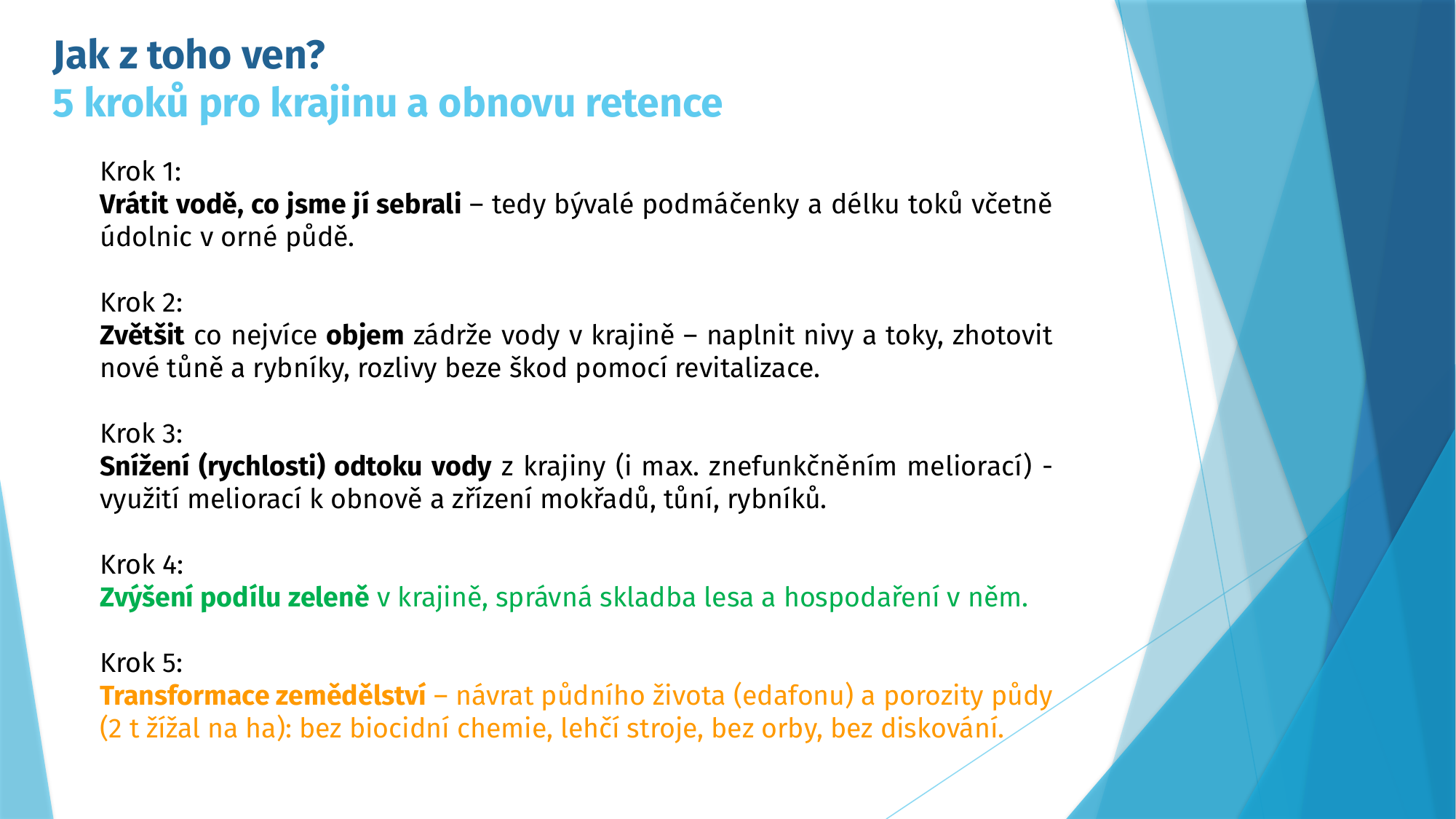

# Jak z toho ven? 5 kroků pro krajinu a obnovu retence
Krok 1:
Vrátit vodě, co jsme jí sebrali – tedy bývalé podmáčenky a délku toků včetně údolnic v orné půdě.

Krok 2:
Zvětšit co nejvíce objem zádrže vody v krajině – naplnit nivy a toky, zhotovit nové tůně a rybníky, rozlivy beze škod pomocí revitalizace.

Krok 3:
Snížení (rychlosti) odtoku vody z krajiny (i max. znefunkčněním meliorací) - využití meliorací k obnově a zřízení mokřadů, tůní, rybníků.

Krok 4:
Zvýšení podílu zeleně v krajině, správná skladba lesa a hospodaření v něm.

Krok 5:
Transformace zemědělství – návrat půdního života (edafonu) a porozity půdy (2 t žížal na ha): bez biocidní chemie, lehčí stroje, bez orby, bez diskování.